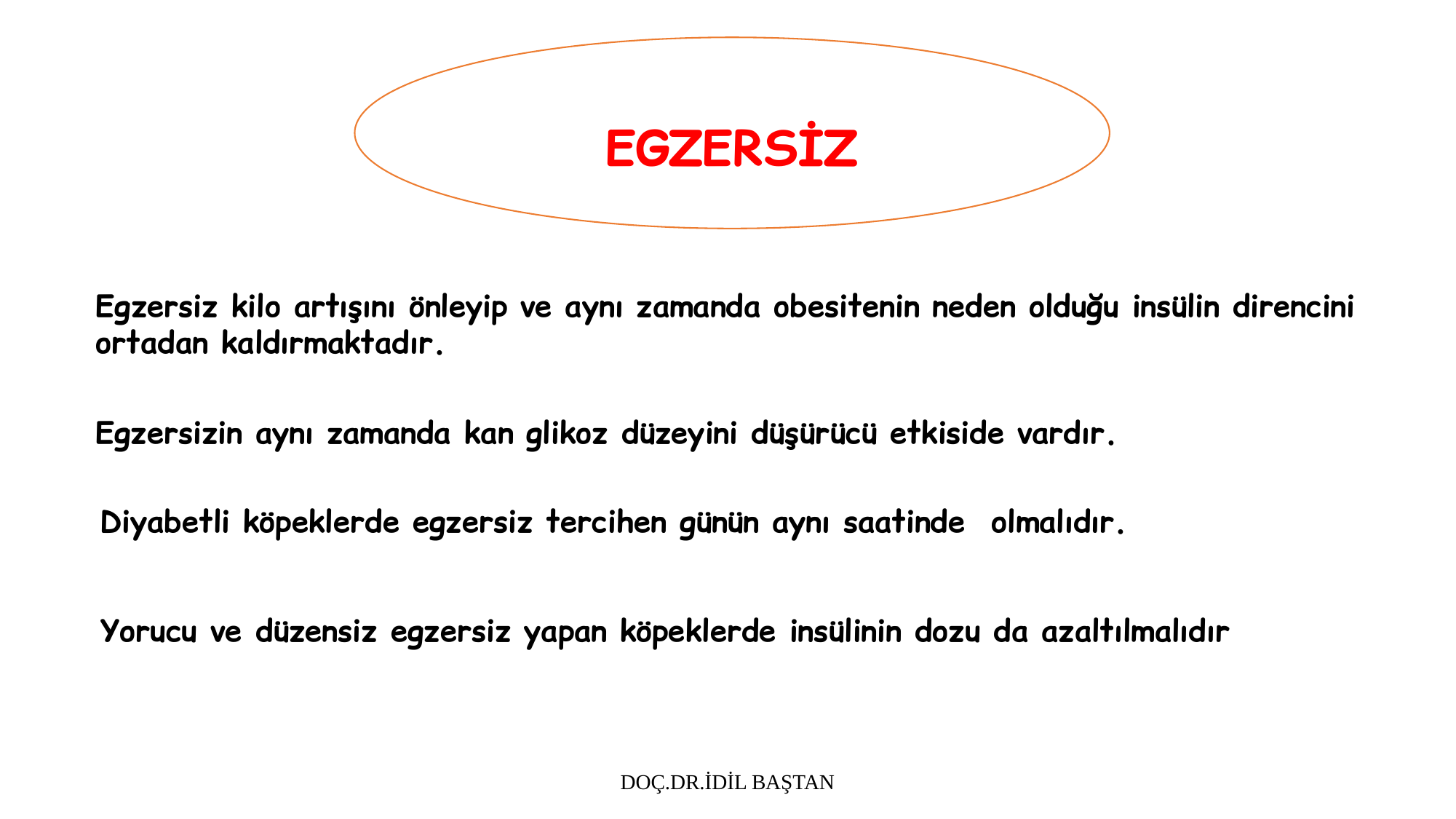

EGZERSİZ

Egzersiz kilo artışını önleyip ve aynı zamanda obesitenin neden olduğu insülin direncini ortadan kaldırmaktadır.
Egzersizin aynı zamanda kan glikoz düzeyini düşürücü etkiside vardır.
Diyabetli köpeklerde egzersiz tercihen günün aynı saatinde  olmalıdır.
Yorucu ve düzensiz egzersiz yapan köpeklerde insülinin dozu da azaltılmalıdır
DOÇ.DR.İDİL BAŞTAN